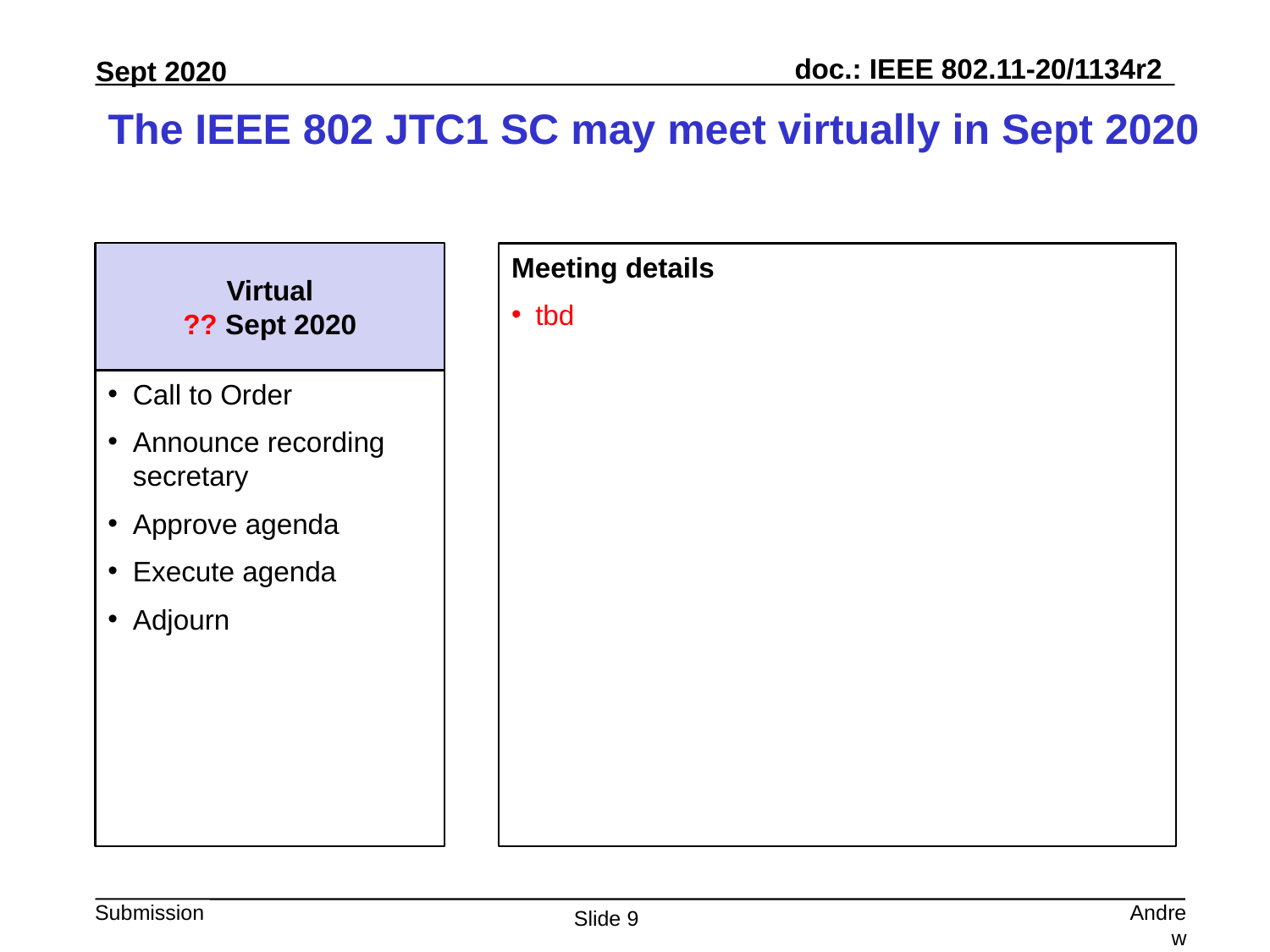

# The IEEE 802 JTC1 SC may meet virtually in Sept 2020
Virtual
?? Sept 2020
Meeting details
tbd
Call to Order
Announce recording secretary
Approve agenda
Execute agenda
Adjourn
Andrew Myles, Cisco
Slide 9